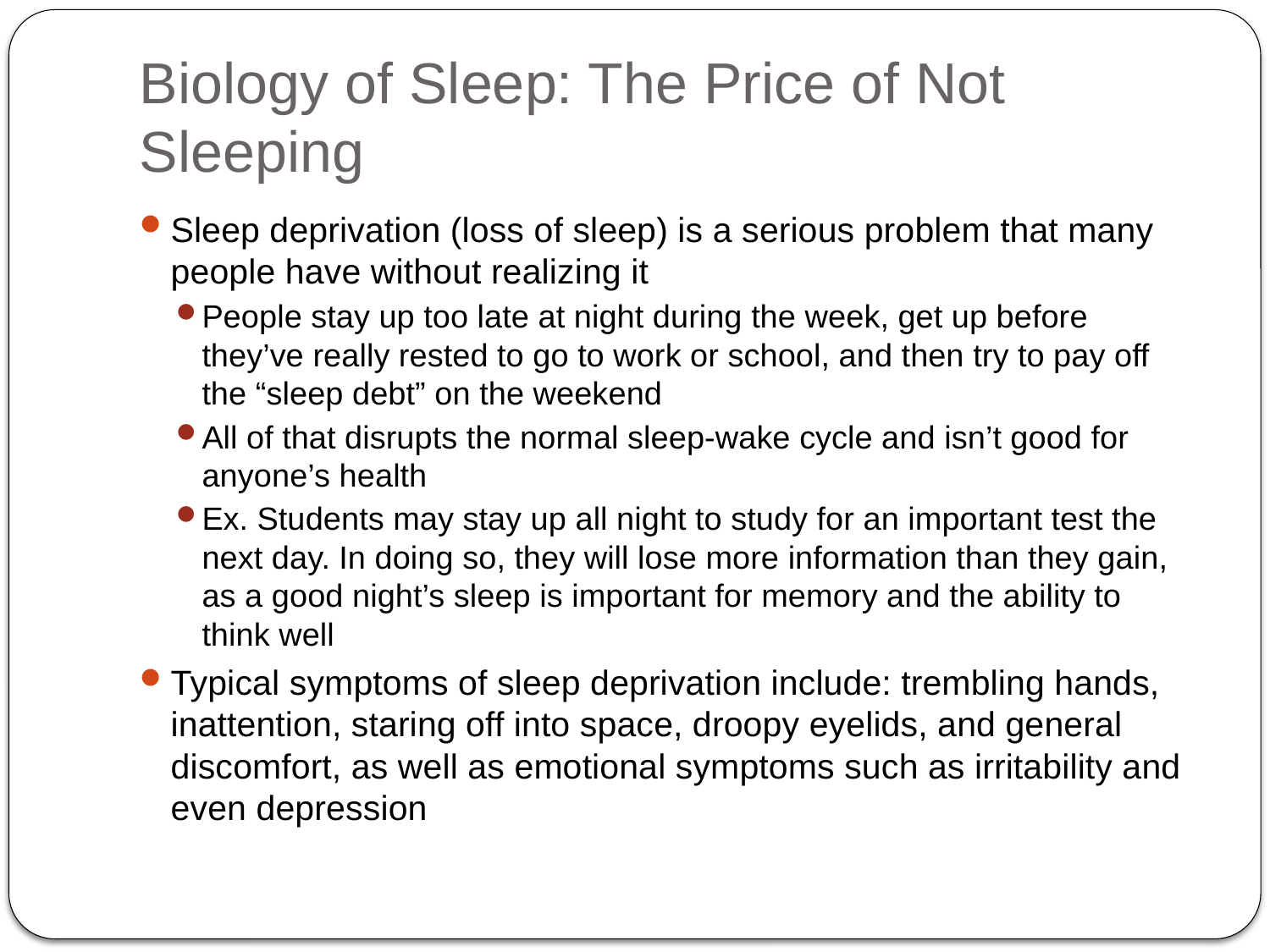

# Biology of Sleep: The Price of Not Sleeping
Sleep deprivation (loss of sleep) is a serious problem that many people have without realizing it
People stay up too late at night during the week, get up before they’ve really rested to go to work or school, and then try to pay off the “sleep debt” on the weekend
All of that disrupts the normal sleep-wake cycle and isn’t good for anyone’s health
Ex. Students may stay up all night to study for an important test the next day. In doing so, they will lose more information than they gain, as a good night’s sleep is important for memory and the ability to think well
Typical symptoms of sleep deprivation include: trembling hands, inattention, staring off into space, droopy eyelids, and general discomfort, as well as emotional symptoms such as irritability and even depression